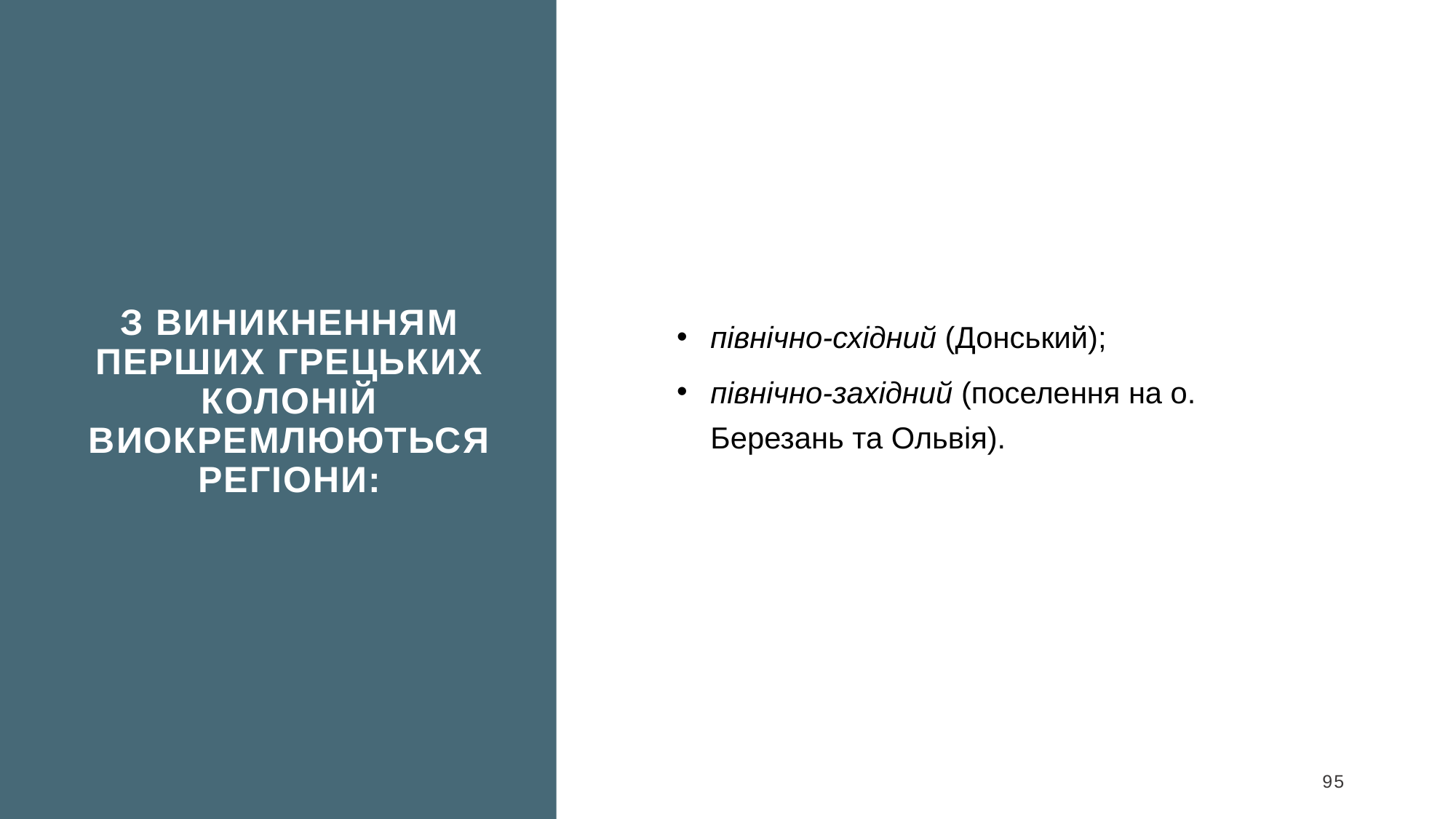

З виникненням перших грецьких колоній виокремлюються регіони:
північно-східний (Донський);
північно-західний (поселення на о. Березань та Ольвія).

95